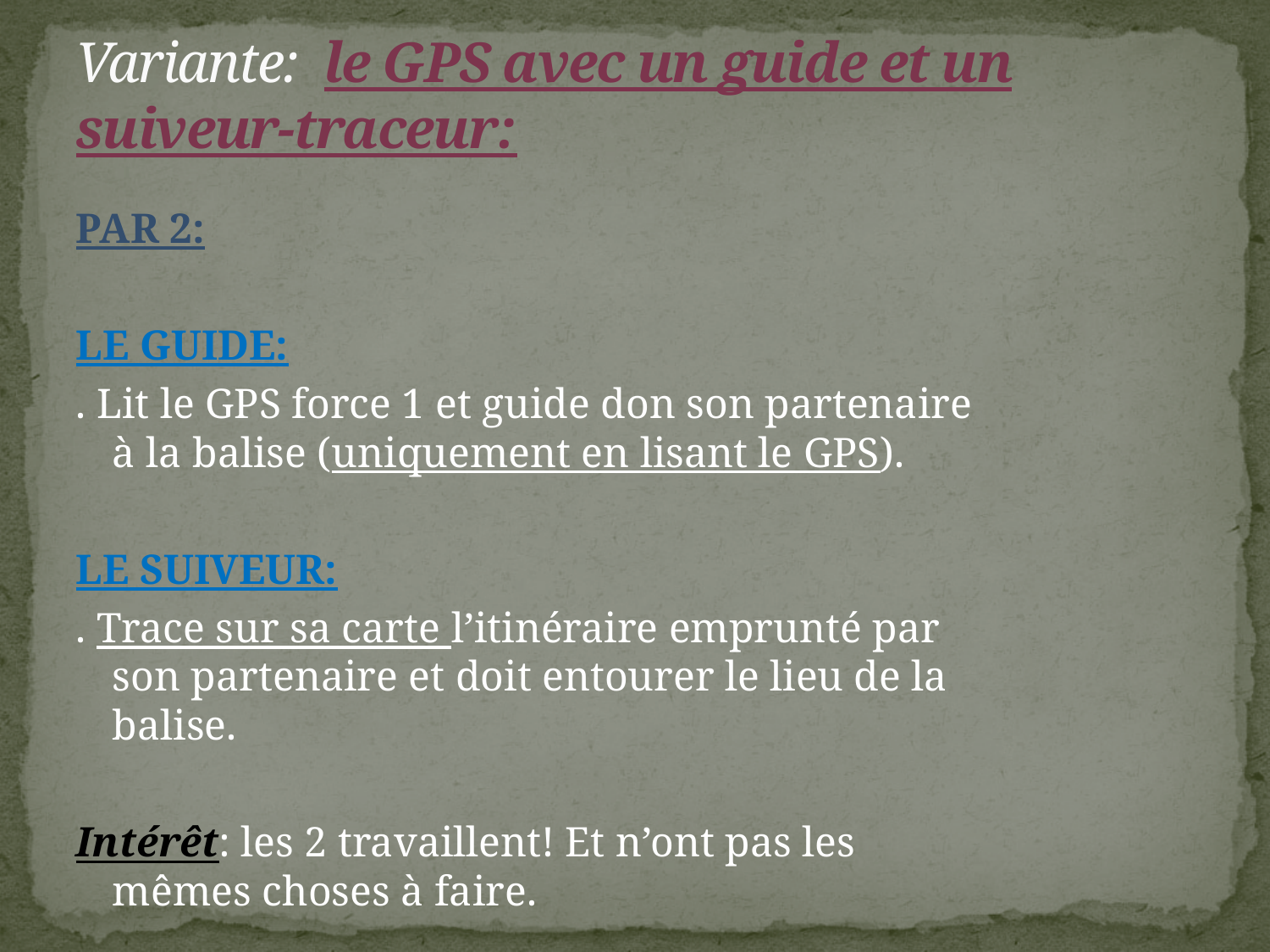

# Variante:  le GPS avec un guide et un suiveur-traceur:
PAR 2:

LE GUIDE:
. Lit le GPS force 1 et guide don son partenaire à la balise (uniquement en lisant le GPS).

LE SUIVEUR:
. Trace sur sa carte l’itinéraire emprunté par son partenaire et doit entourer le lieu de la balise.

Intérêt: les 2 travaillent! Et n’ont pas les mêmes choses à faire.